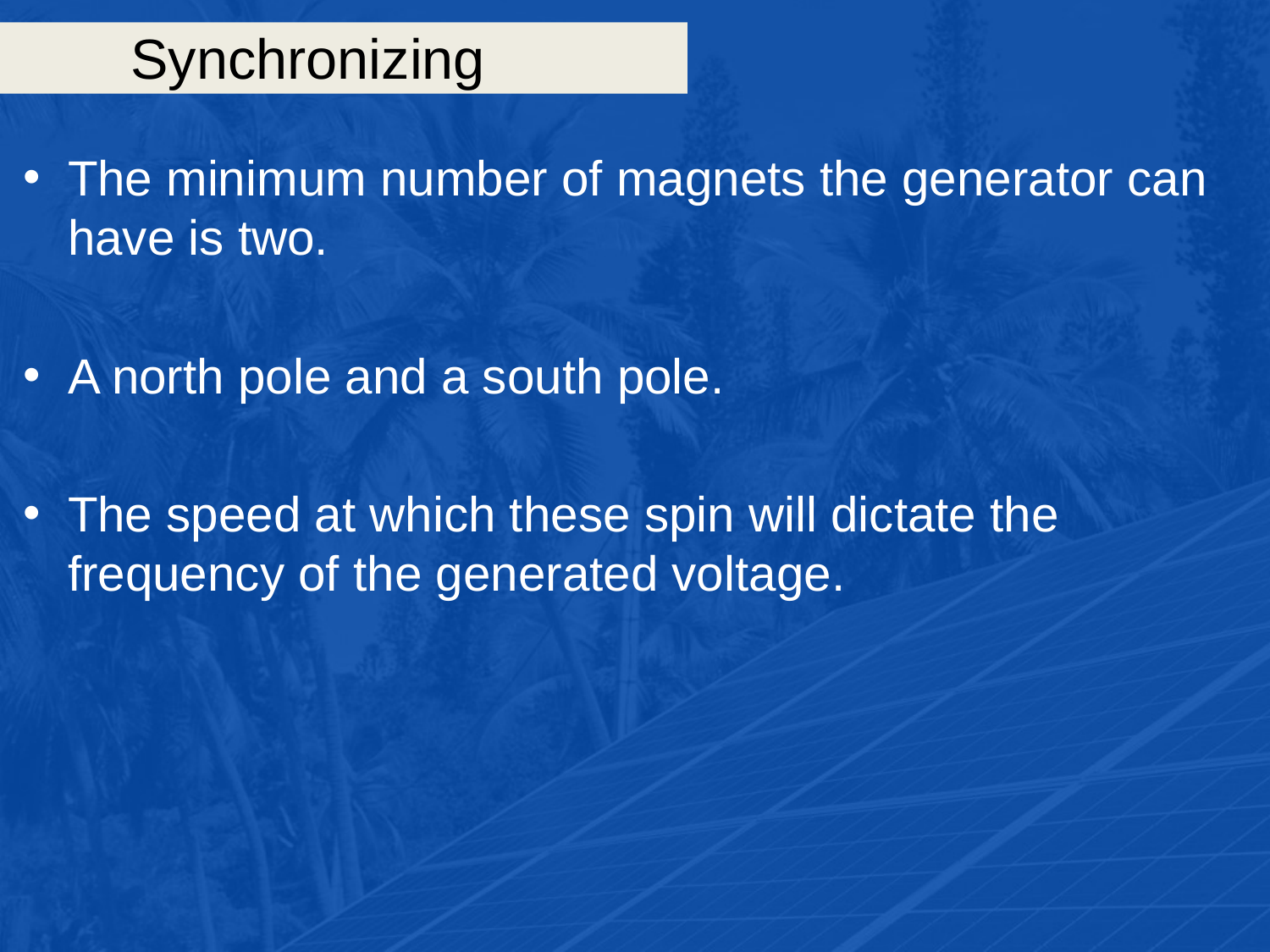

# Synchronizing
The minimum number of magnets the generator can have is two.

A north pole and a south pole.

The speed at which these spin will dictate the frequency of the generated voltage.